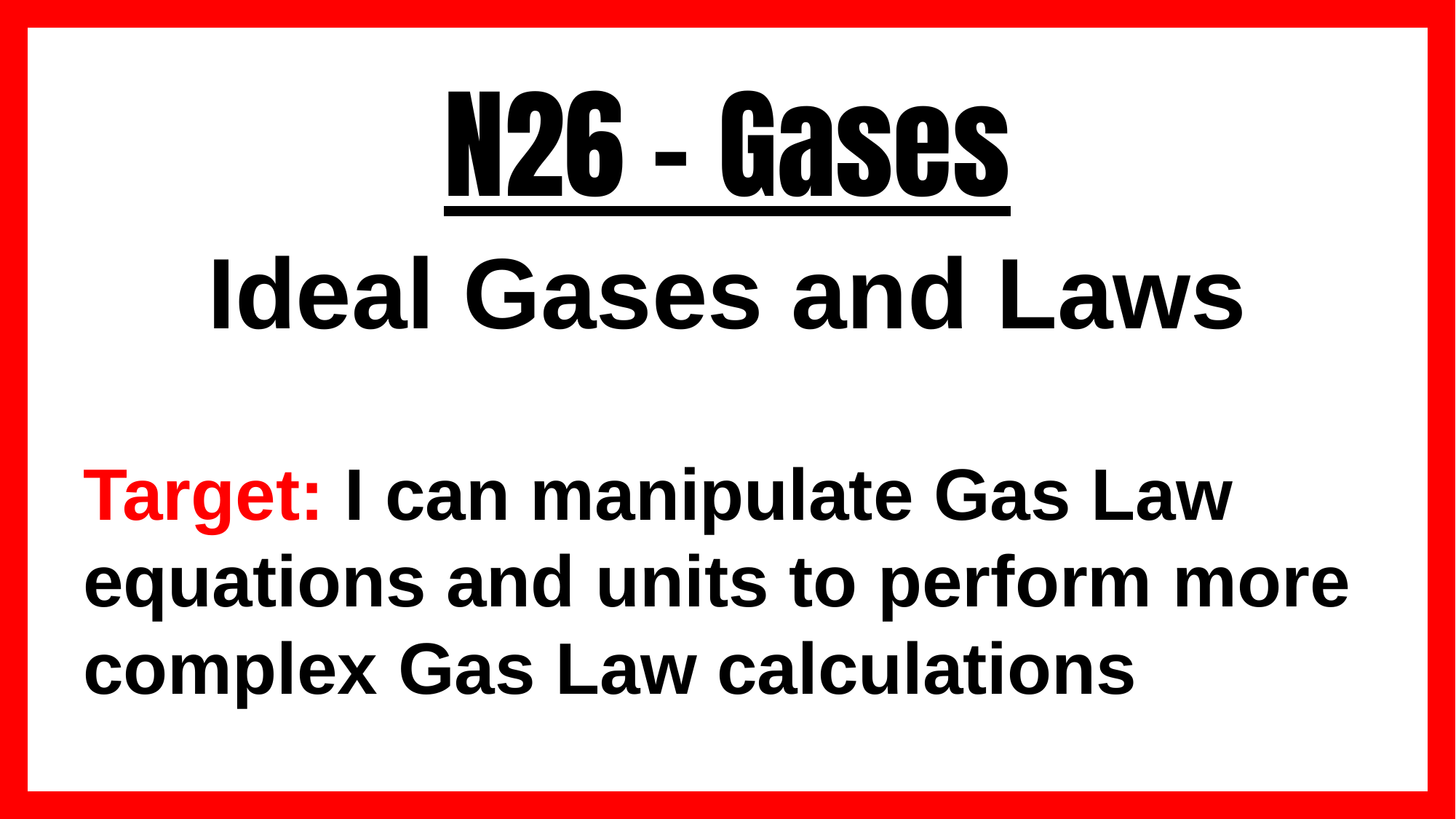

# N26 – Gases
Ideal Gases and Laws
Target: I can manipulate Gas Law equations and units to perform more complex Gas Law calculations